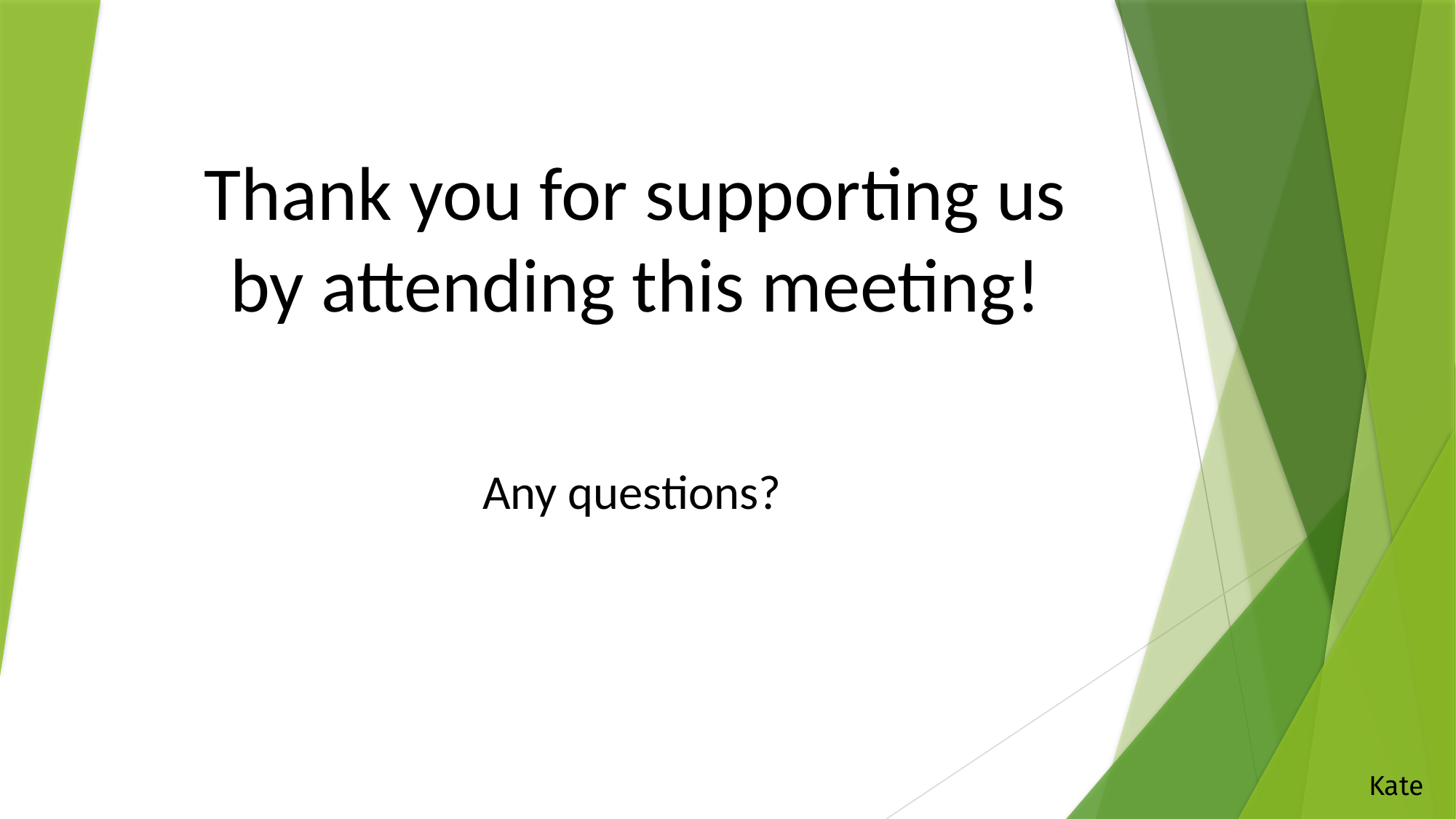

# Thank you for supporting us by attending this meeting!
Any questions?
Kate